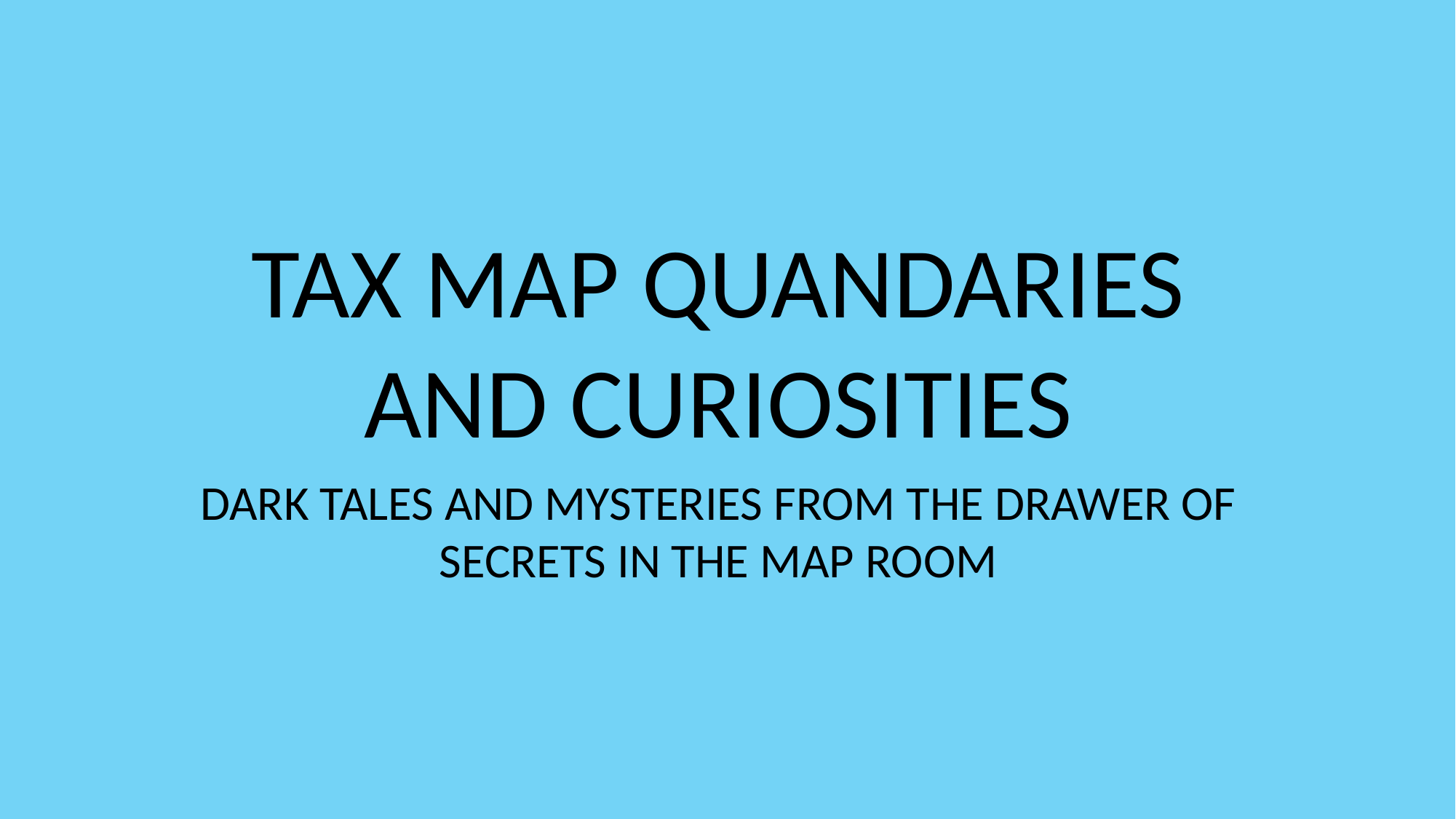

TAX MAP QUANDARIES AND CURIOSITIES
DARK TALES AND MYSTERIES FROM THE DRAWER OF SECRETS IN THE MAP ROOM